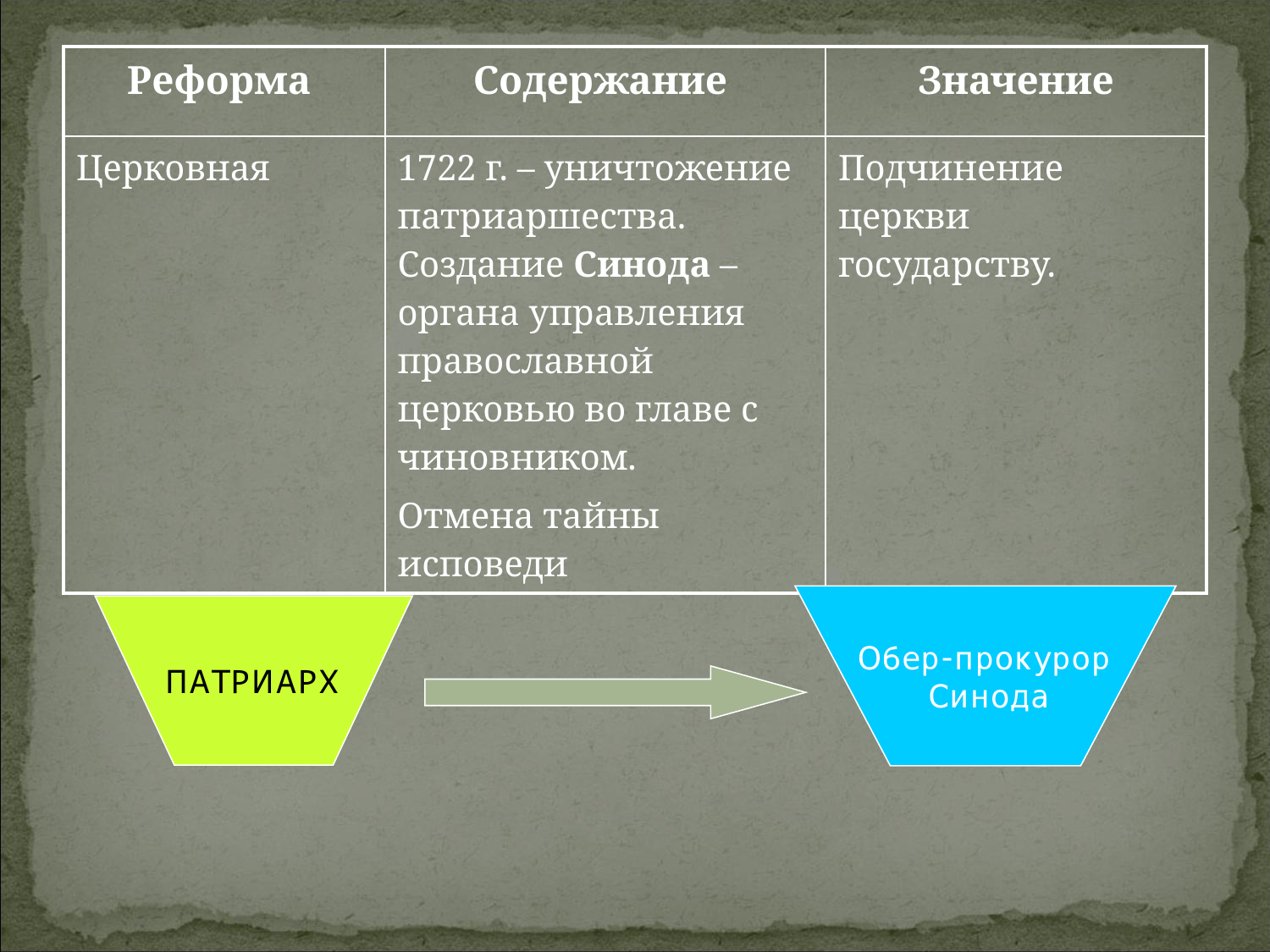

| Реформа | Содержание | Значение |
| --- | --- | --- |
| Церковная | 1722 г. – уничтожение патриаршества. Создание Синода – органа управления православной церковью во главе с чиновником. Отмена тайны исповеди | Подчинение церкви государству. |
Обер-прокурор
 Синода
ПАТРИАРХ